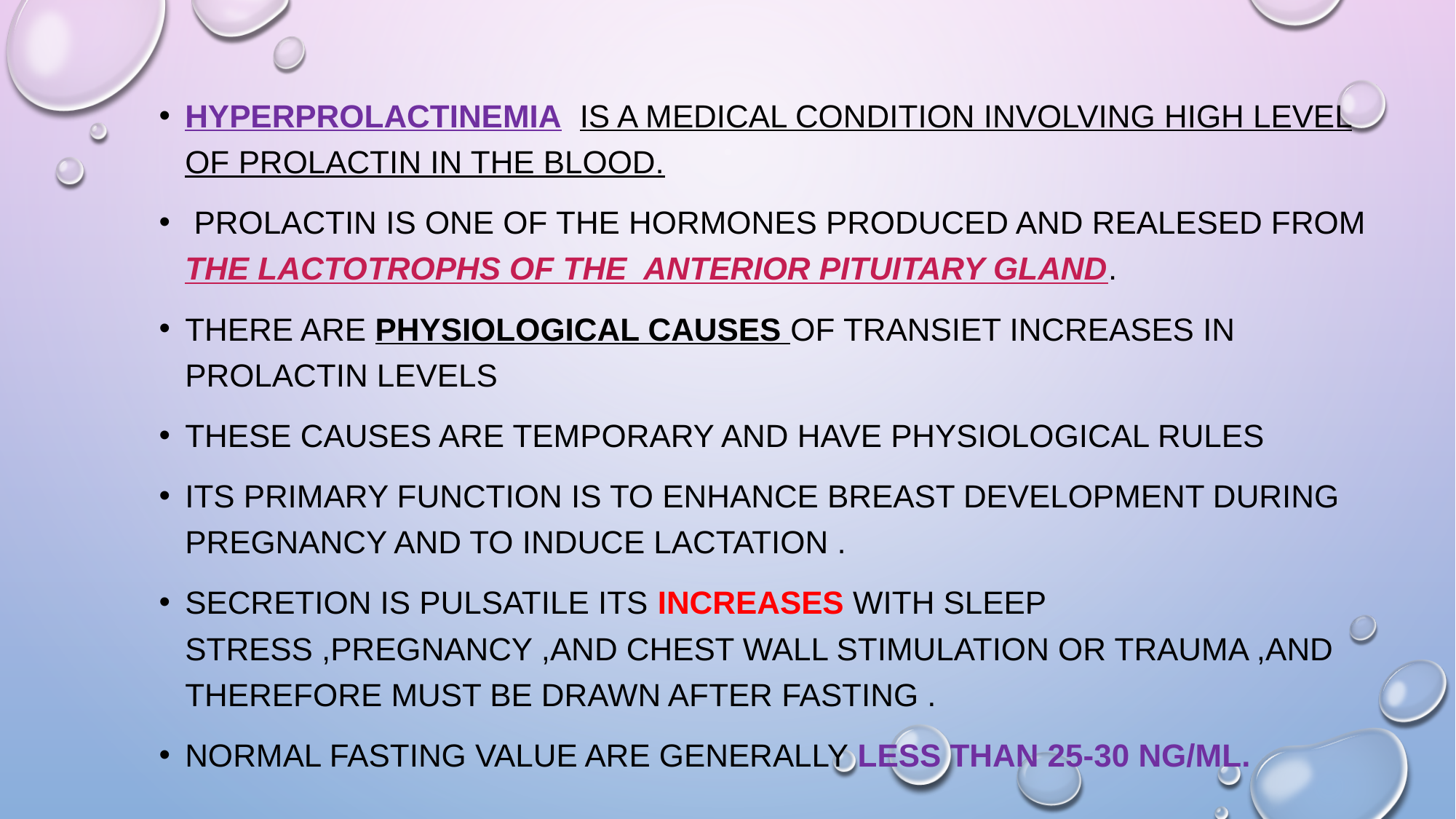

Hyperprolactinemia  is a medical condition involving high level of prolactin in the blood.
 prolactin is one of the hormones produced and realesed from the lactotrophs of the  anterior pituitary gland.
There are physiological causes of transiet increases in prolactin levels
These causes are temporary and have physiological rules
Its primary function is to enhance breast development during pregnancy and to induce lactation .
Secretion is pulsatile its increases with sleep stress ,pregnancy ,and chest wall stimulation or trauma ,and therefore must be drawn after fasting .
Normal fasting value are generally less than 25-30 ng/ml.